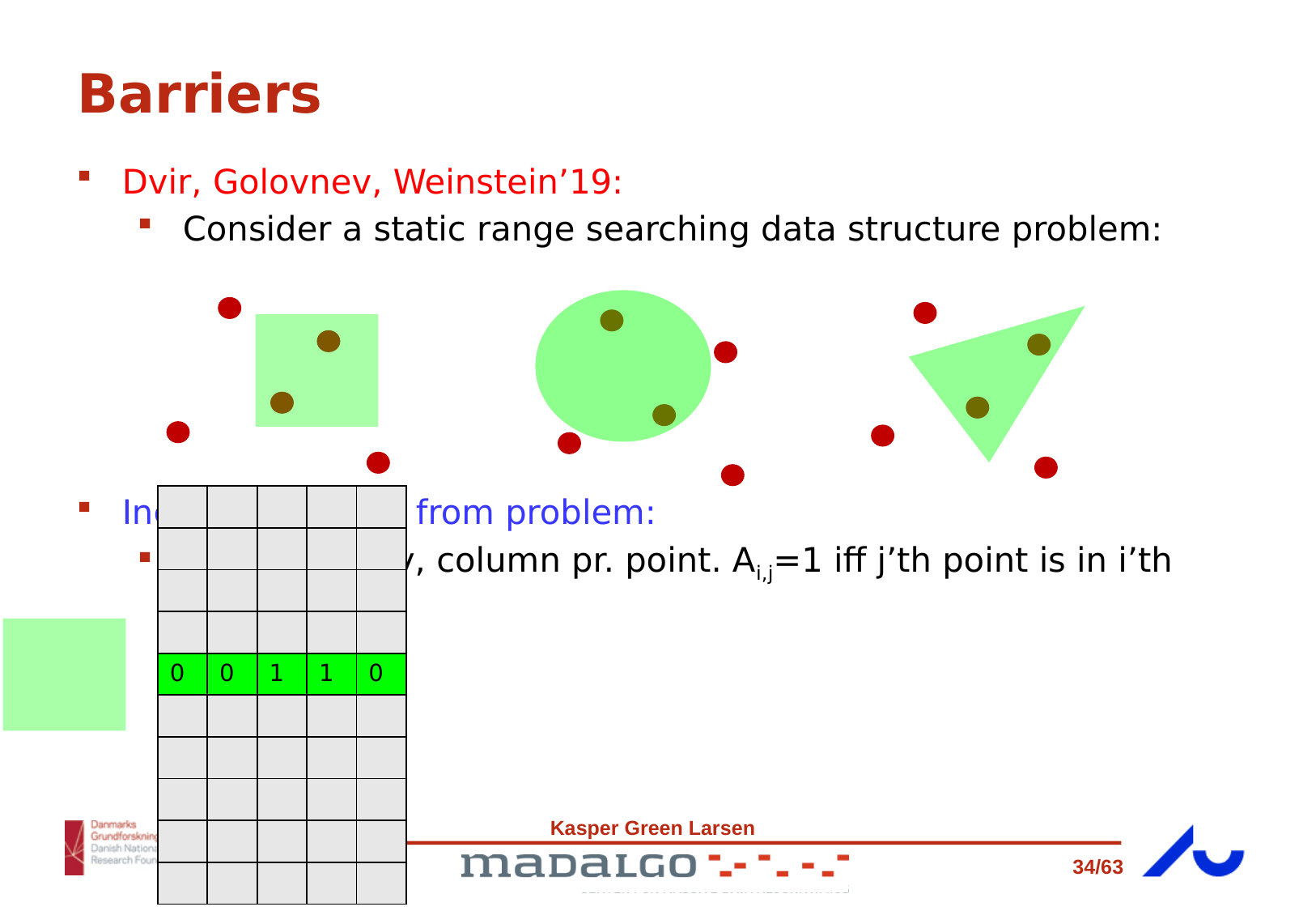

# Barriers
Dvir, Golovnev, Weinstein’19:
Consider a static range searching data structure problem:

Incidence matrix from problem:
Row pr. query, column pr. point. Ai,j=1 iff j’th point is in i’th query.

|  |  |  |  |  |
| --- | --- | --- | --- | --- |
|  |  |  |  |  |
|  |  |  |  |  |
|  |  |  |  |  |
| 0 | 0 | 1 | 1 | 0 |
|  |  |  |  |  |
|  |  |  |  |  |
|  |  |  |  |  |
|  |  |  |  |  |
|  |  |  |  |  |